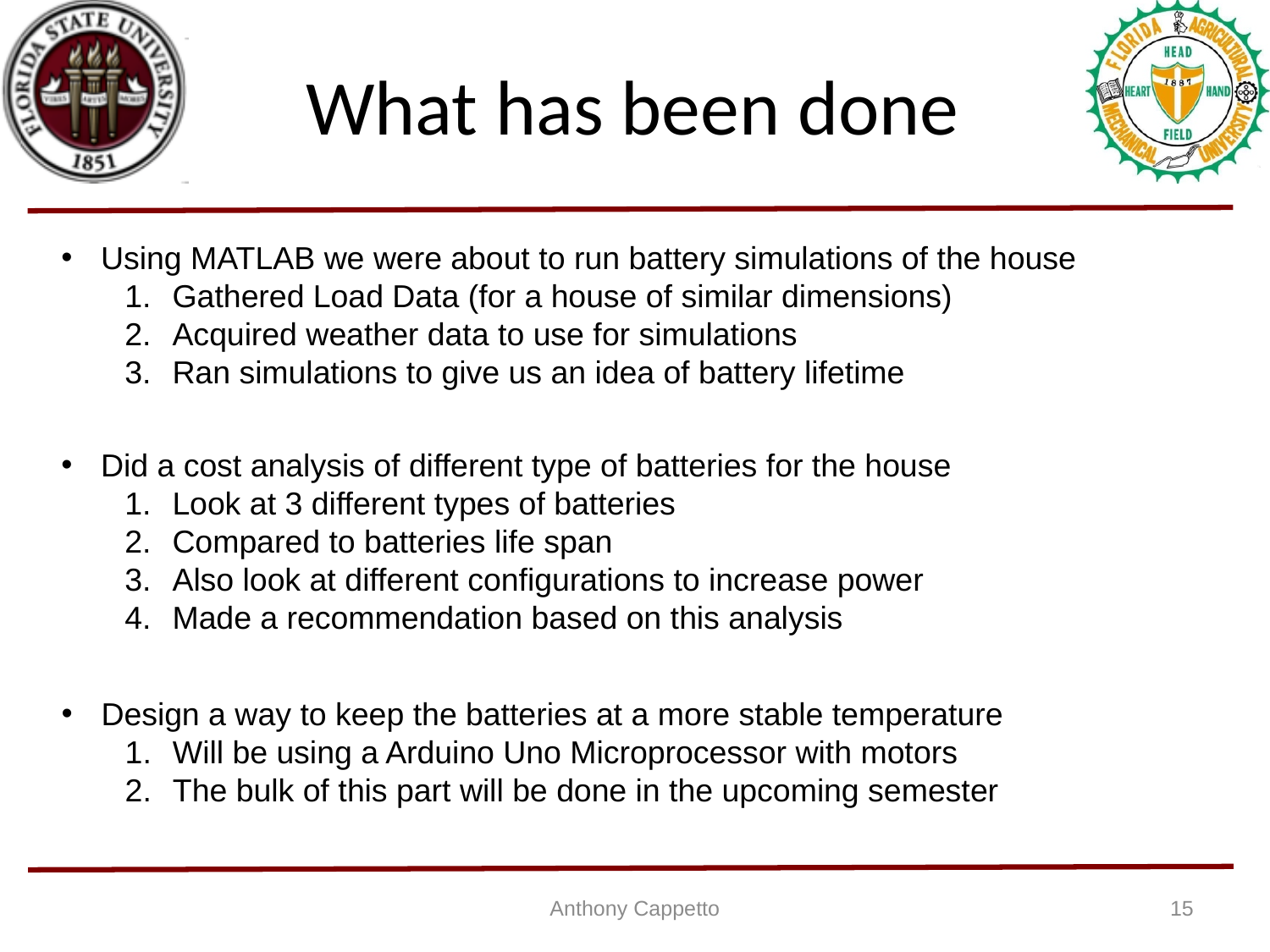

# What has been done
Using MATLAB we were about to run battery simulations of the house
Gathered Load Data (for a house of similar dimensions)
Acquired weather data to use for simulations
Ran simulations to give us an idea of battery lifetime

Did a cost analysis of different type of batteries for the house
Look at 3 different types of batteries
Compared to batteries life span
Also look at different configurations to increase power
Made a recommendation based on this analysis
Design a way to keep the batteries at a more stable temperature
Will be using a Arduino Uno Microprocessor with motors
The bulk of this part will be done in the upcoming semester
Anthony Cappetto
15